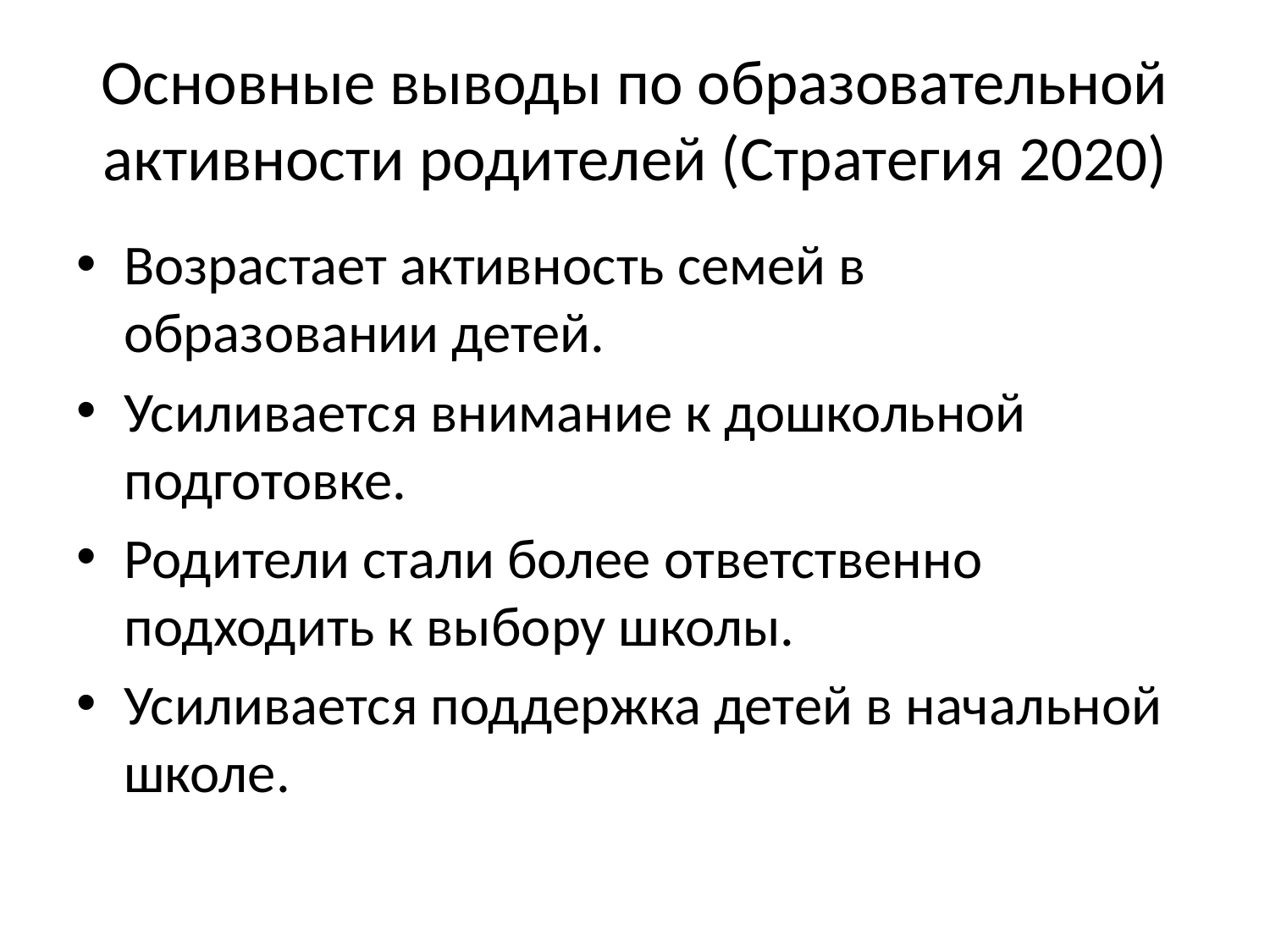

# Основные выводы по образовательной активности родителей (Стратегия 2020)
Возрастает активность семей в образовании детей.
Усиливается внимание к дошкольной подготовке.
Родители стали более ответственно подходить к выбору школы.
Усиливается поддержка детей в начальной школе.